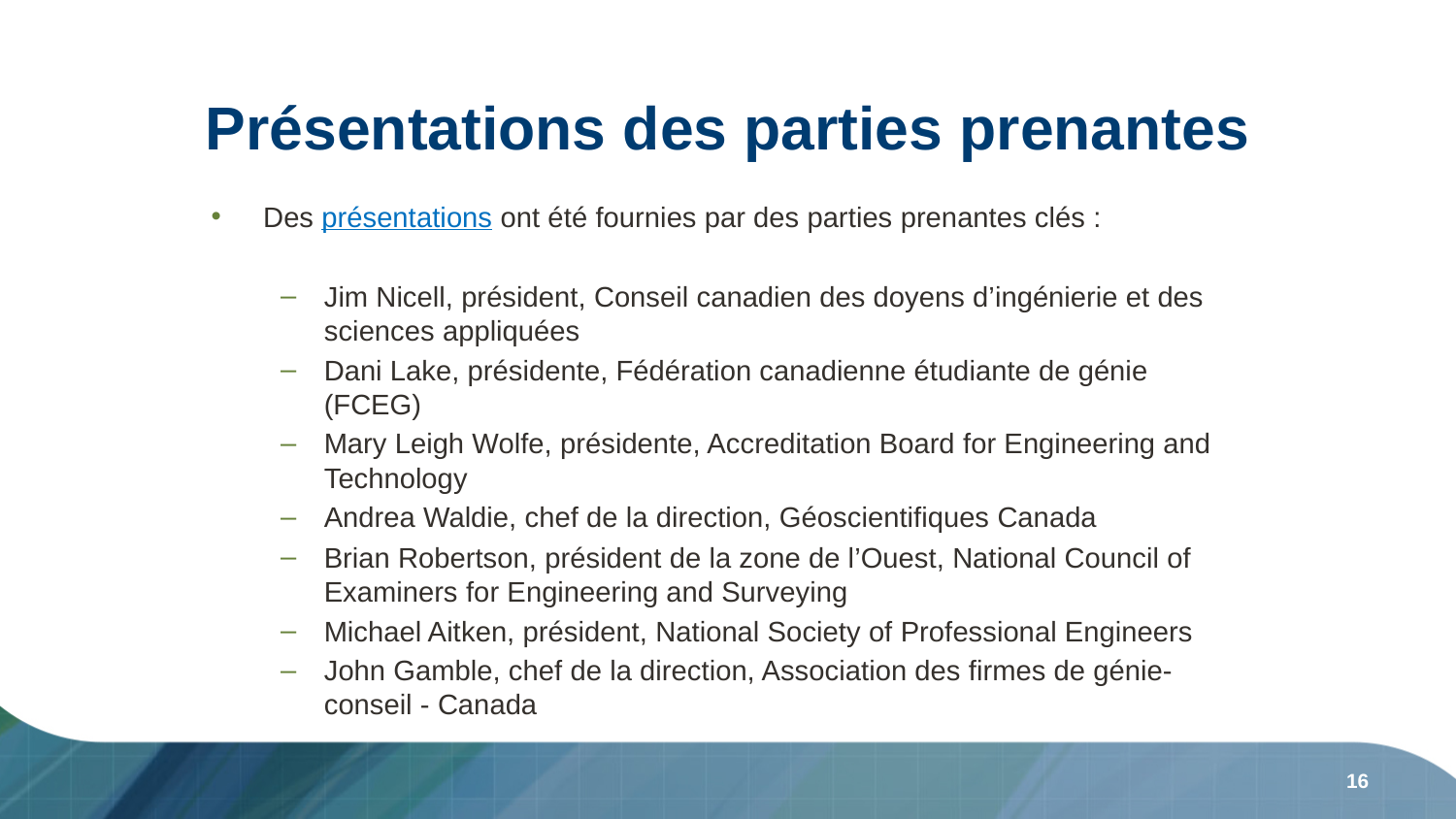

# Présentations des parties prenantes
Des présentations ont été fournies par des parties prenantes clés :

Jim Nicell, président, Conseil canadien des doyens d’ingénierie et des sciences appliquées
Dani Lake, présidente, Fédération canadienne étudiante de génie (FCEG)
Mary Leigh Wolfe, présidente, Accreditation Board for Engineering and Technology
Andrea Waldie, chef de la direction, Géoscientifiques Canada
Brian Robertson, président de la zone de l’Ouest, National Council of Examiners for Engineering and Surveying
Michael Aitken, président, National Society of Professional Engineers
John Gamble, chef de la direction, Association des firmes de génie-conseil - Canada
16